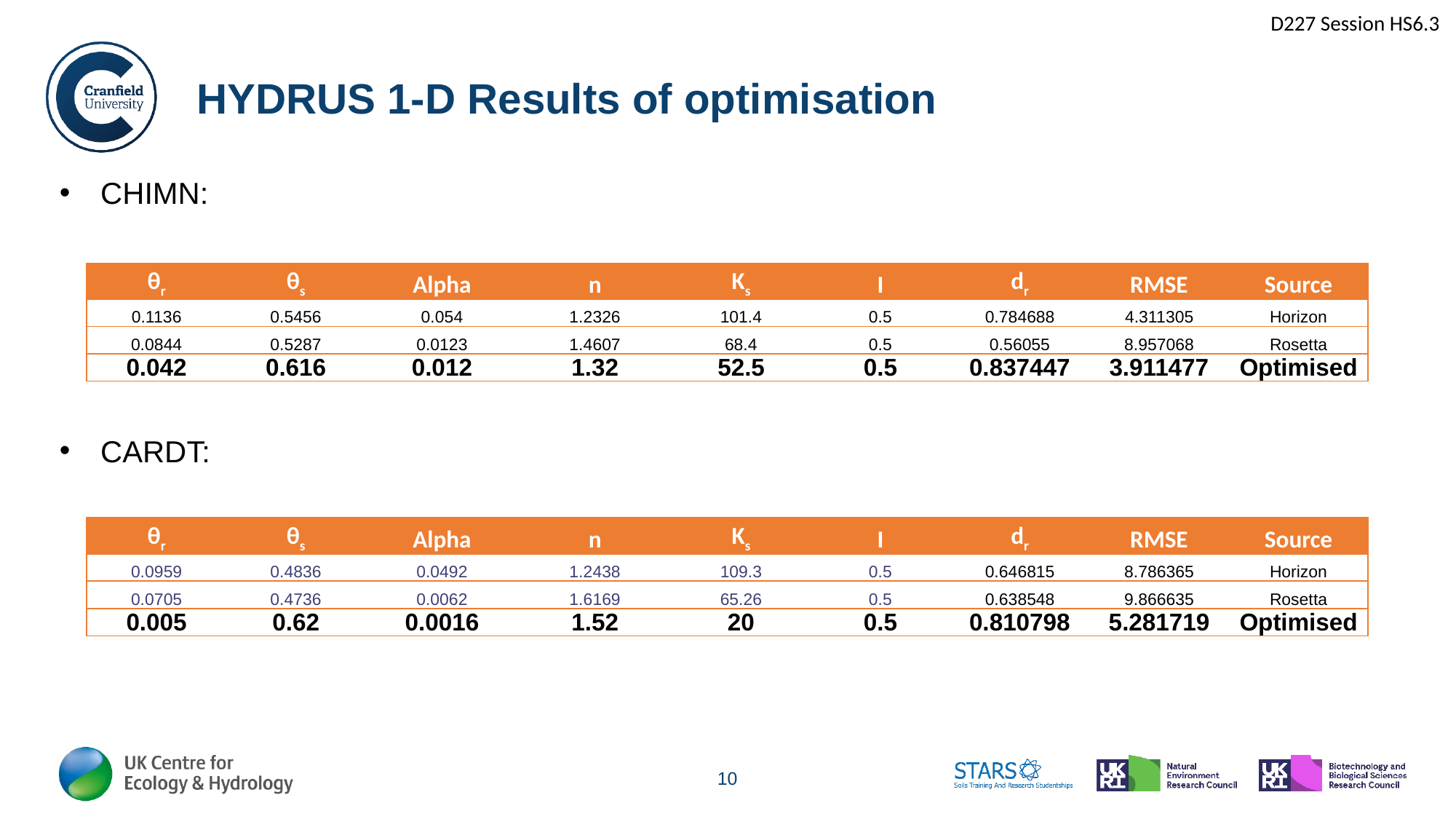

HYDRUS 1-D Results of optimisation
CHIMN:

CARDT:

| θr | θs | Alpha | n | Ks | I | dr | RMSE | Source |
| --- | --- | --- | --- | --- | --- | --- | --- | --- |
| 0.1136 | 0.5456 | 0.054 | 1.2326 | 101.4 | 0.5 | 0.784688 | 4.311305 | Horizon |
| 0.0844 | 0.5287 | 0.0123 | 1.4607 | 68.4 | 0.5 | 0.56055 | 8.957068 | Rosetta |
| 0.042 | 0.616 | 0.012 | 1.32 | 52.5 | 0.5 | 0.837447 | 3.911477 | Optimised |
| θr | θs | Alpha | n | Ks | I | dr | RMSE | Source |
| --- | --- | --- | --- | --- | --- | --- | --- | --- |
| 0.0959 | 0.4836 | 0.0492 | 1.2438 | 109.3 | 0.5 | 0.646815 | 8.786365 | Horizon |
| 0.0705 | 0.4736 | 0.0062 | 1.6169 | 65.26 | 0.5 | 0.638548 | 9.866635 | Rosetta |
| 0.005 | 0.62 | 0.0016 | 1.52 | 20 | 0.5 | 0.810798 | 5.281719 | Optimised |